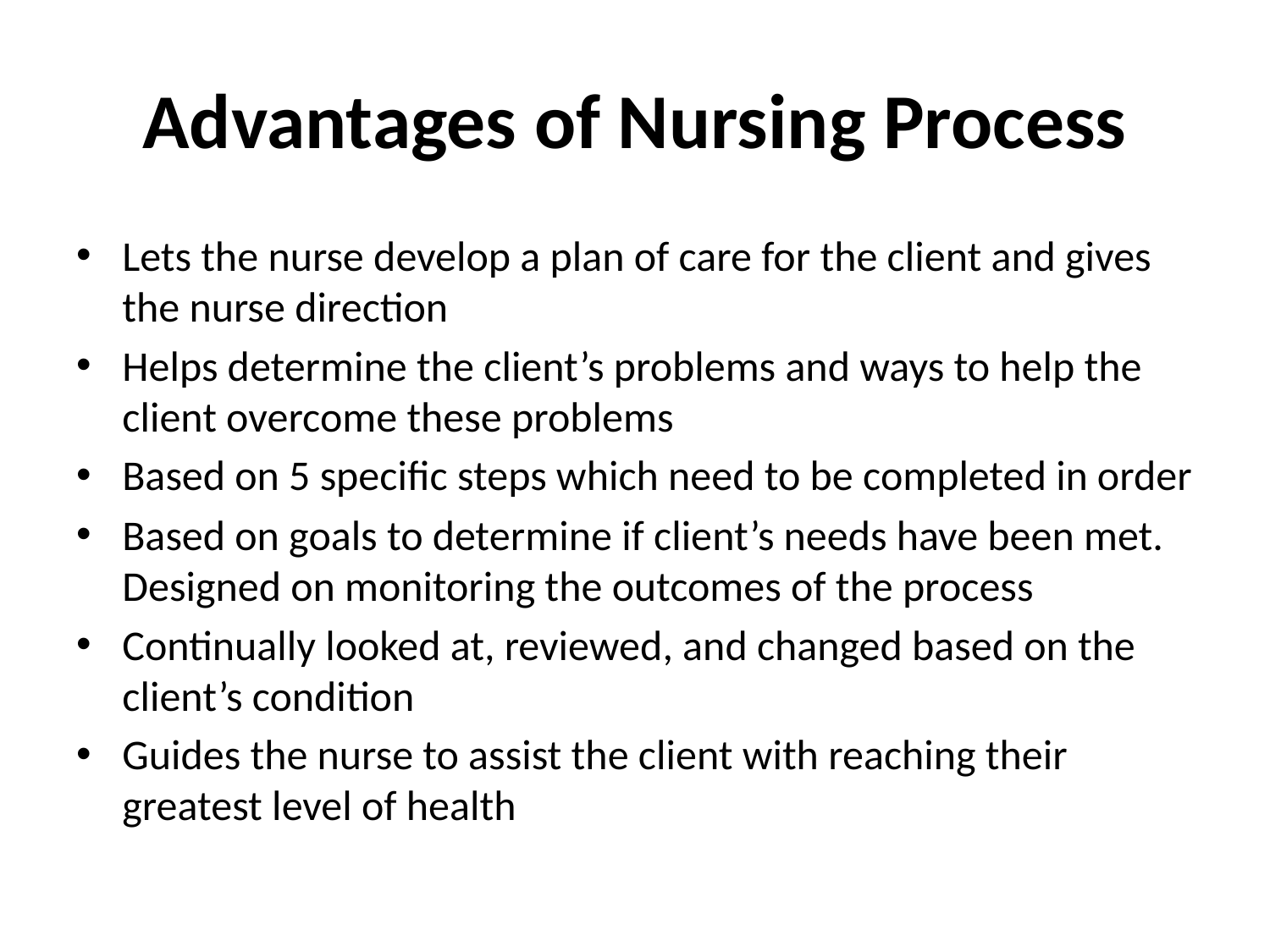

# Advantages of Nursing Process
Lets the nurse develop a plan of care for the client and gives the nurse direction
Helps determine the client’s problems and ways to help the client overcome these problems
Based on 5 specific steps which need to be completed in order
Based on goals to determine if client’s needs have been met. Designed on monitoring the outcomes of the process
Continually looked at, reviewed, and changed based on the client’s condition
Guides the nurse to assist the client with reaching their greatest level of health